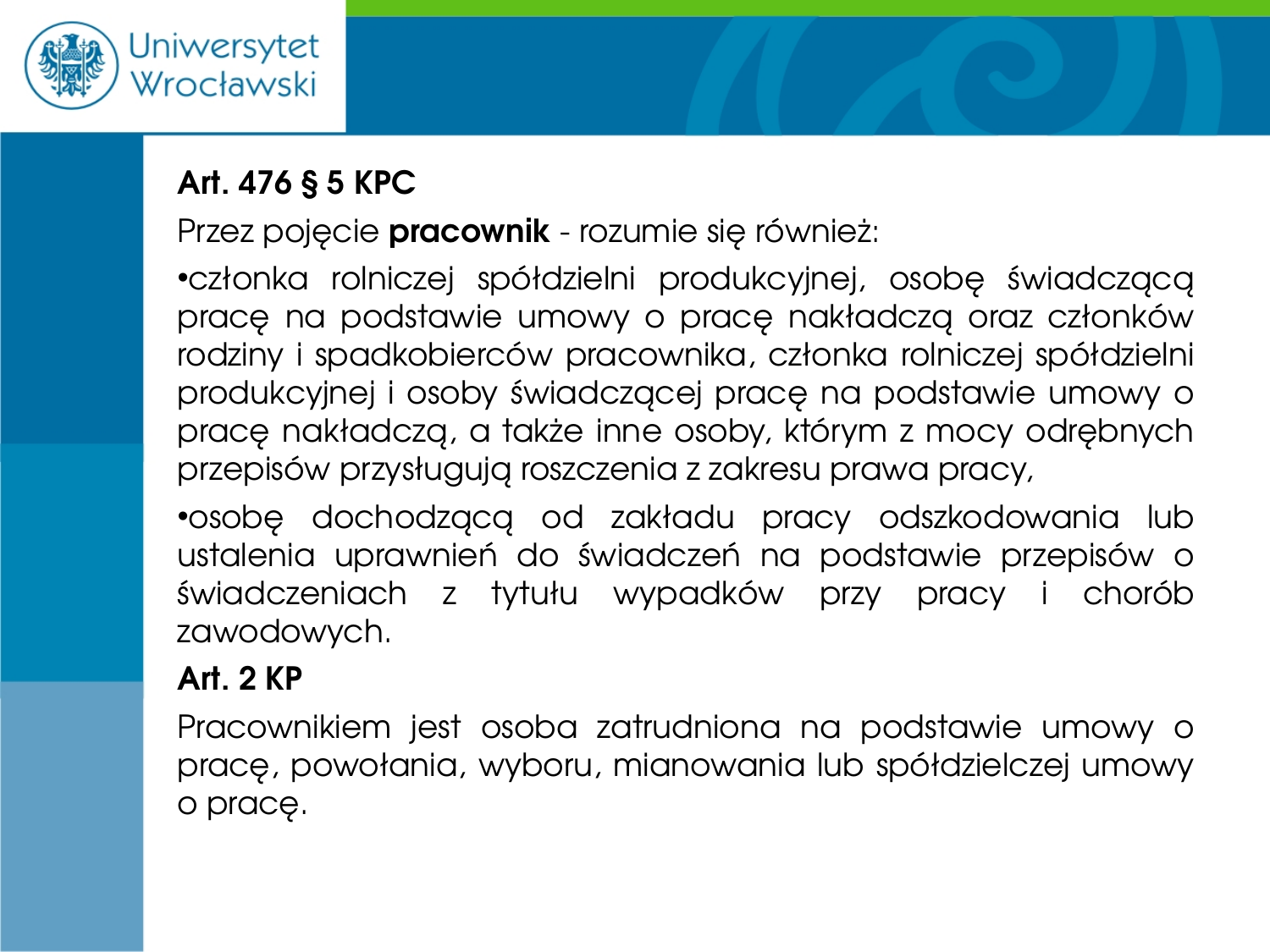

#
Art. 476 § 5 KPC
Przez pojęcie pracownik - rozumie się również:
członka rolniczej spółdzielni produkcyjnej, osobę świadczącą pracę na podstawie umowy o pracę nakładczą oraz członków rodziny i spadkobierców pracownika, członka rolniczej spółdzielni produkcyjnej i osoby świadczącej pracę na podstawie umowy o pracę nakładczą, a także inne osoby, którym z mocy odrębnych przepisów przysługują roszczenia z zakresu prawa pracy,
osobę dochodzącą od zakładu pracy odszkodowania lub ustalenia uprawnień do świadczeń na podstawie przepisów o świadczeniach z tytułu wypadków przy pracy i chorób zawodowych.
Art. 2 KP
Pracownikiem jest osoba zatrudniona na podstawie umowy o pracę, powołania, wyboru, mianowania lub spółdzielczej umowy o pracę.